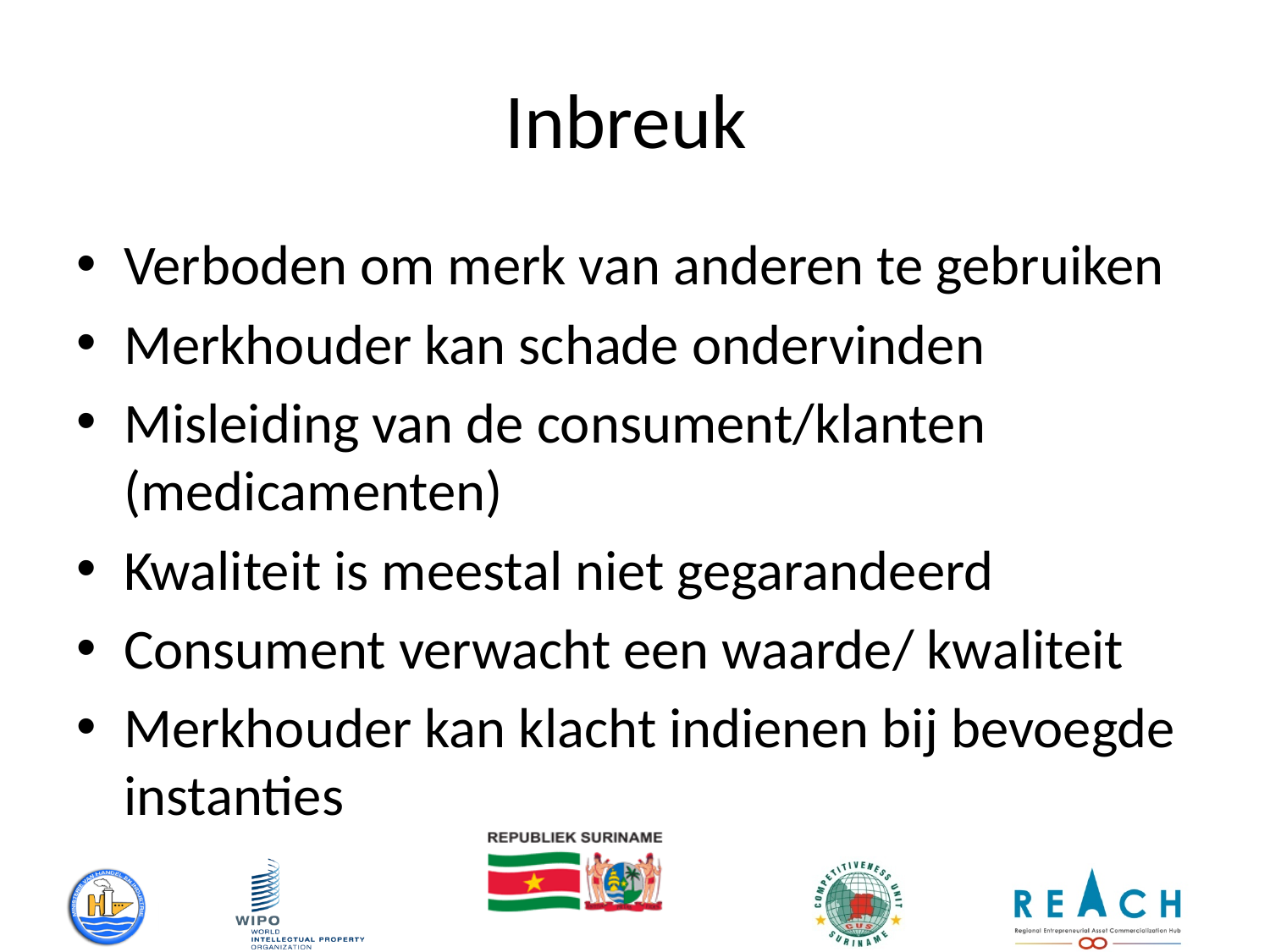

# Inbreuk
Verboden om merk van anderen te gebruiken
Merkhouder kan schade ondervinden
Misleiding van de consument/klanten (medicamenten)
Kwaliteit is meestal niet gegarandeerd
Consument verwacht een waarde/ kwaliteit
Merkhouder kan klacht indienen bij bevoegde instanties